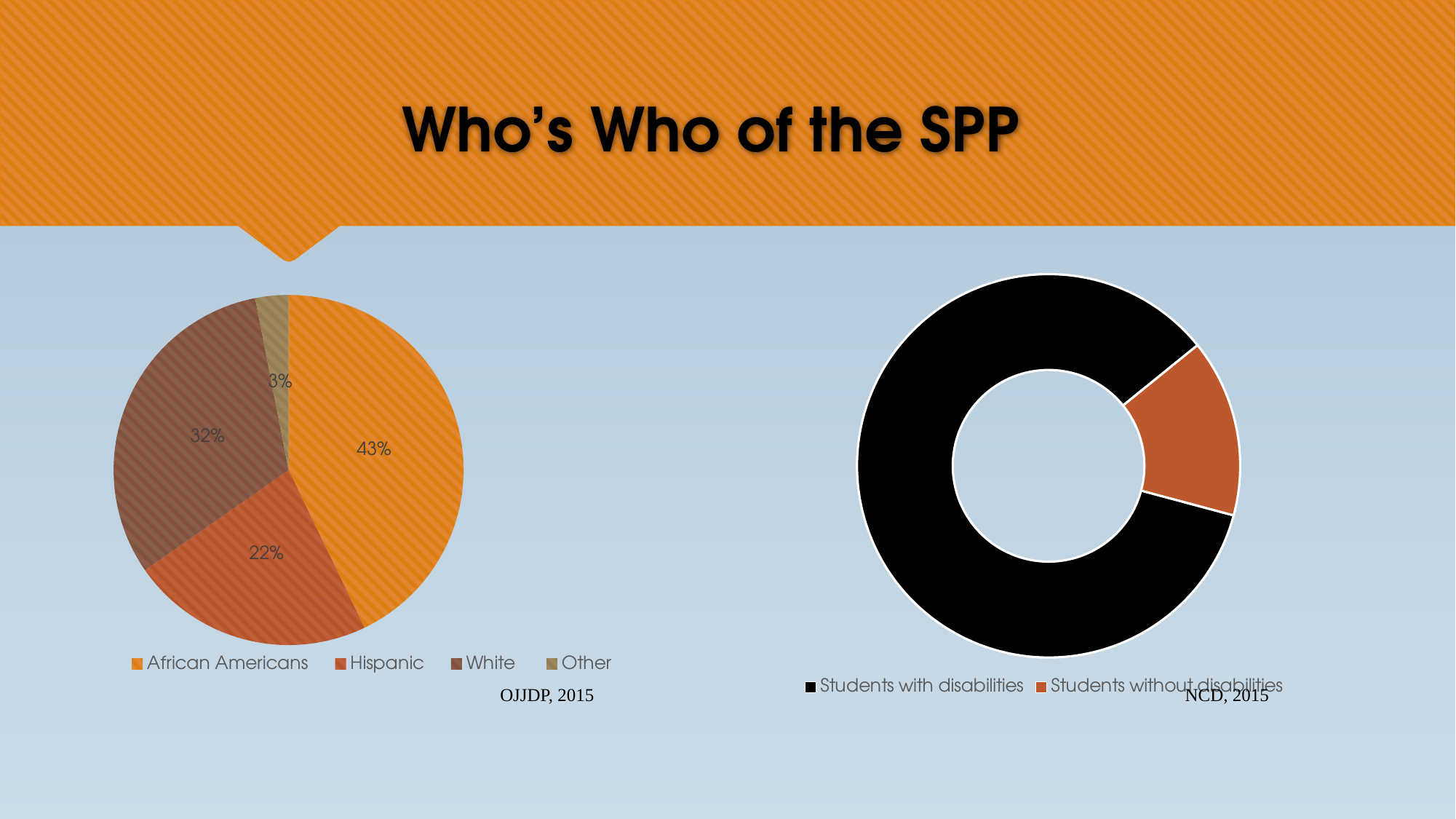

# Who’s Who of the SPP

### Chart

| Category | Column1 |
|---|---|
| Students with disabilities | 0.85 |
| Students without disabilities   | 0.15 |

### Chart

| Category | Column1 |
|---|---|
| African Americans | 0.42 |
| Hispanic | 0.22 |
| White  | 0.31 |
| Other | 0.03 |
OJJDP, 2015
NCD, 2015